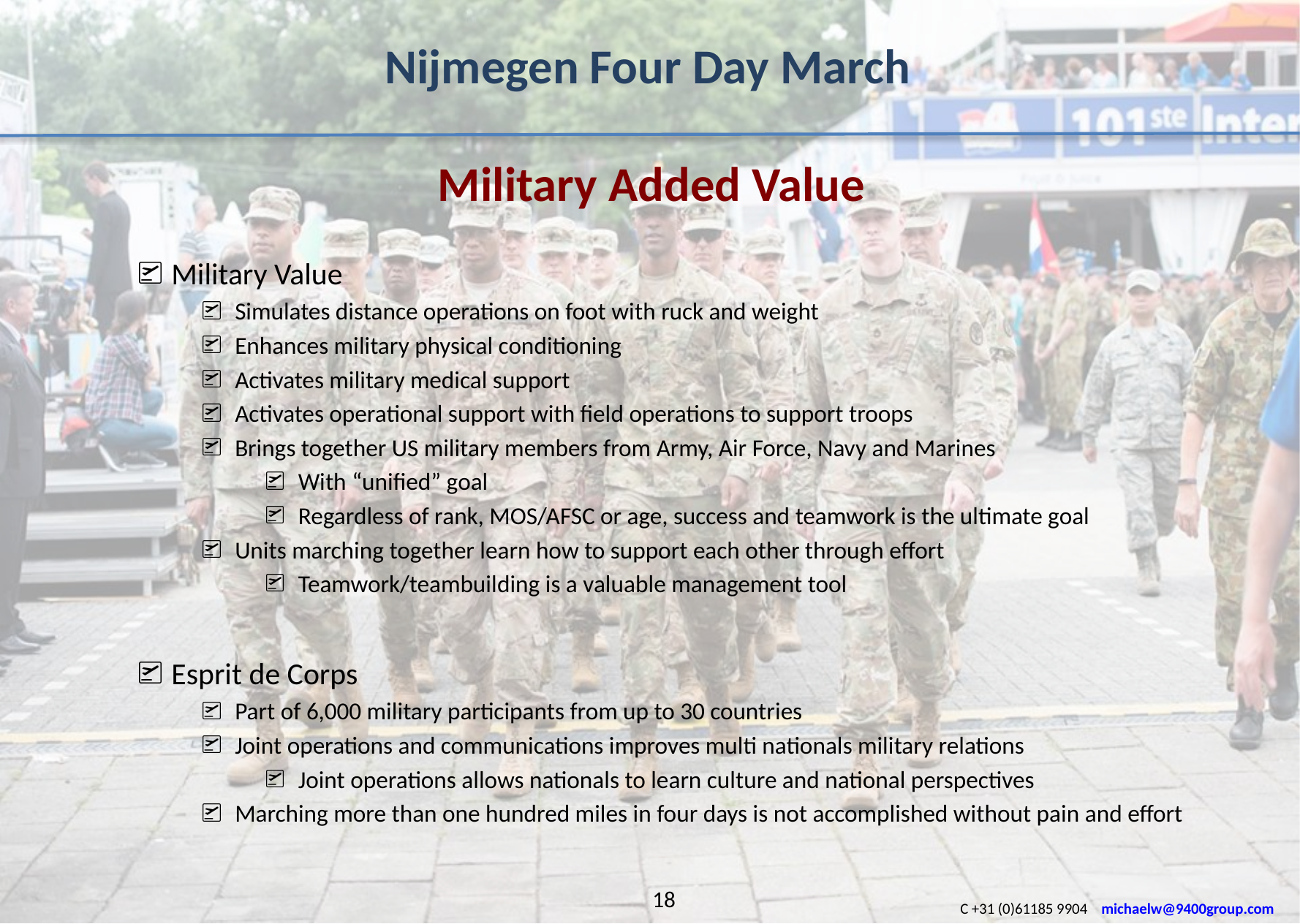

Nijmegen Four Day March
 Military Added Value

Military Value
Simulates distance operations on foot with ruck and weight
Enhances military physical conditioning
Activates military medical support
Activates operational support with field operations to support troops
Brings together US military members from Army, Air Force, Navy and Marines
With “unified” goal
Regardless of rank, MOS/AFSC or age, success and teamwork is the ultimate goal
Units marching together learn how to support each other through effort
Teamwork/teambuilding is a valuable management tool

Esprit de Corps
Part of 6,000 military participants from up to 30 countries
Joint operations and communications improves multi nationals military relations
Joint operations allows nationals to learn culture and national perspectives
Marching more than one hundred miles in four days is not accomplished without pain and effort

18